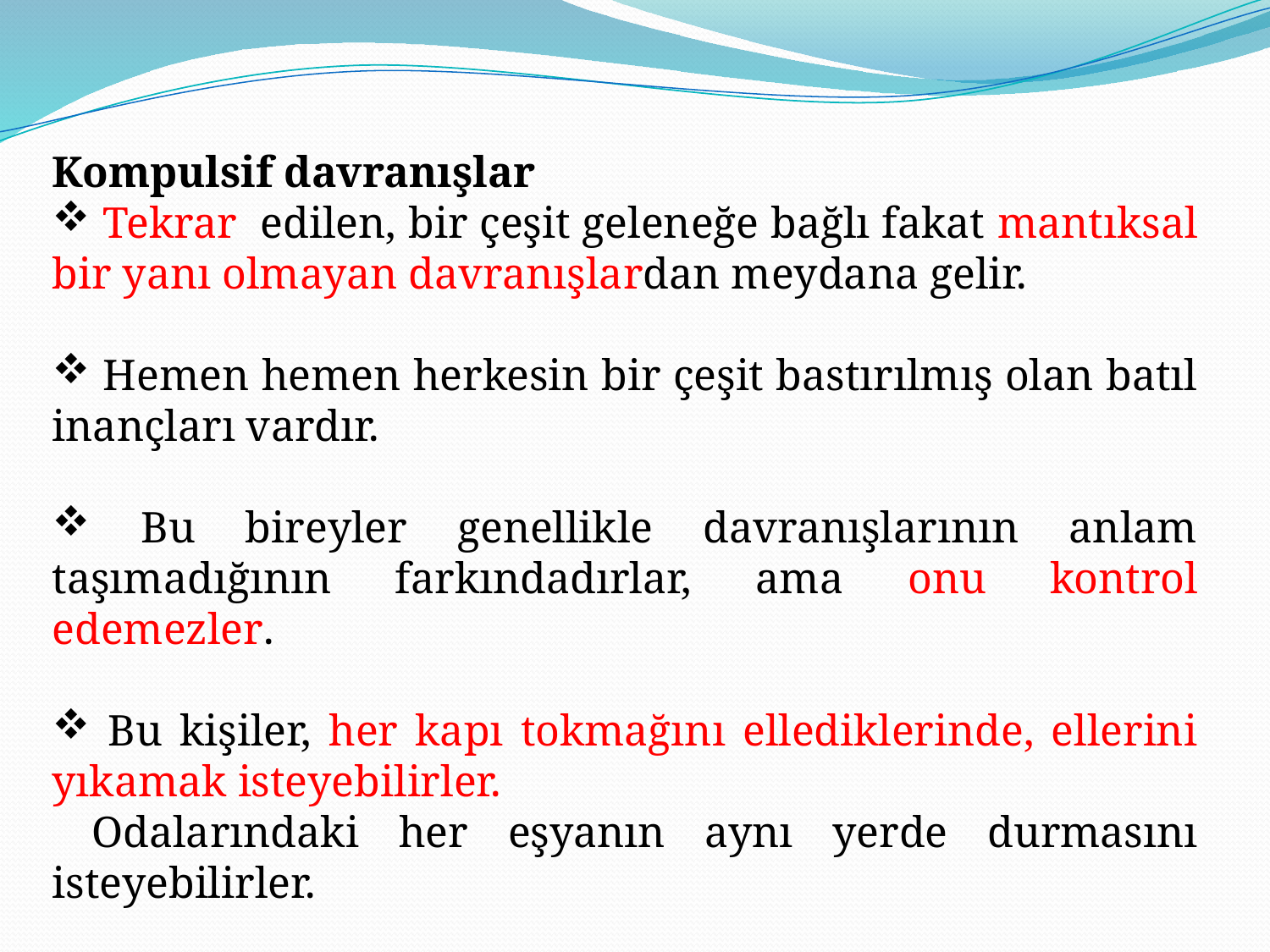

Kompulsif davranışlar
 Tekrar  edilen, bir çeşit geleneğe bağlı fakat mantıksal bir yanı olmayan davranışlardan meydana gelir.

 Hemen hemen herkesin bir çeşit bastırılmış olan batıl inançları vardır.

 Bu bireyler genellikle davranışlarının anlam taşımadığının farkındadırlar, ama onu kontrol edemezler.

 Bu kişiler, her kapı tokmağını ellediklerinde, ellerini yıkamak isteyebilirler.
 Odalarındaki her eşyanın aynı yerde durmasını isteyebilirler.